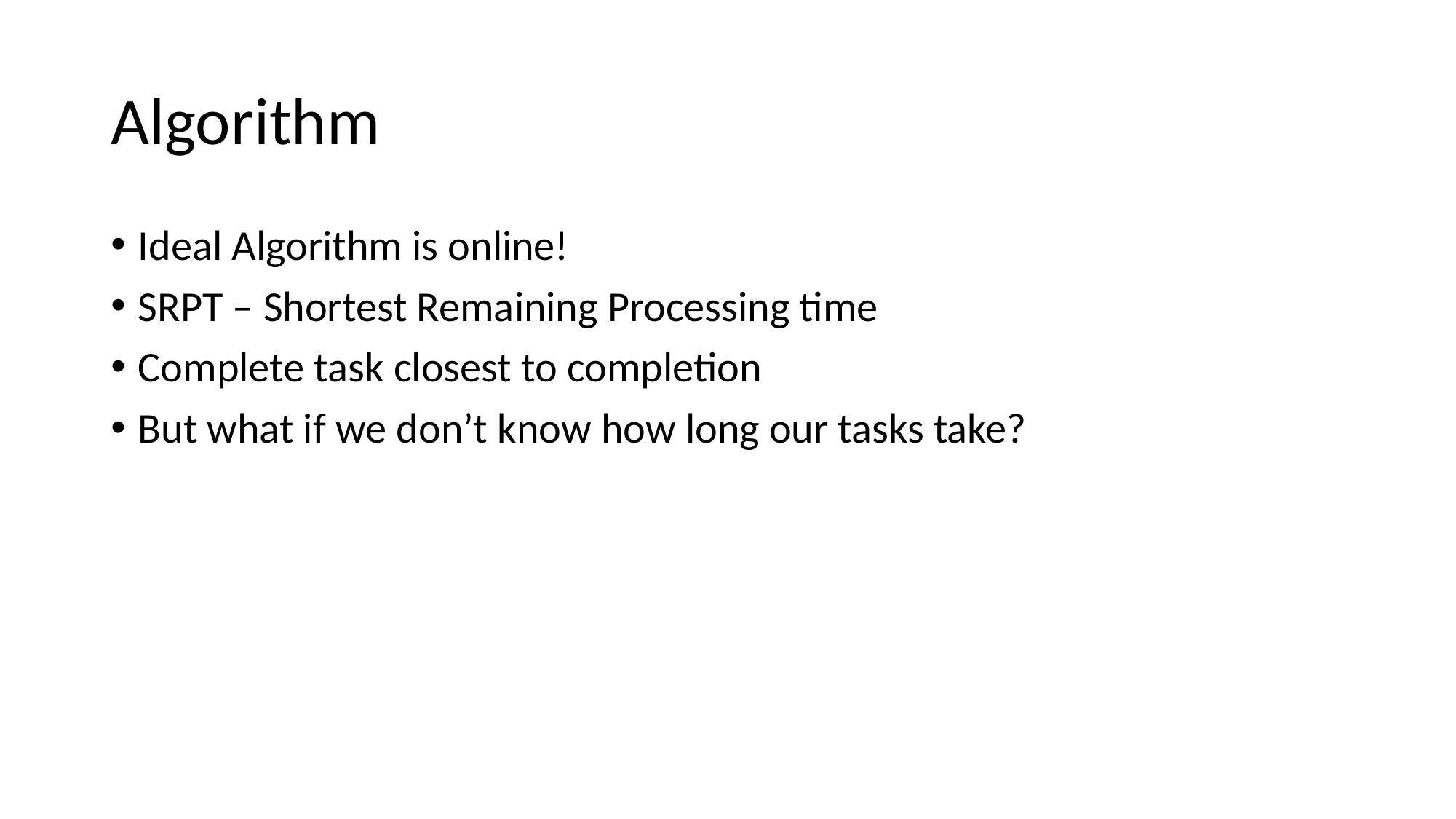

# Algorithm
Ideal Algorithm is online!
SRPT – Shortest Remaining Processing time
Complete task closest to completion
But what if we don’t know how long our tasks take?